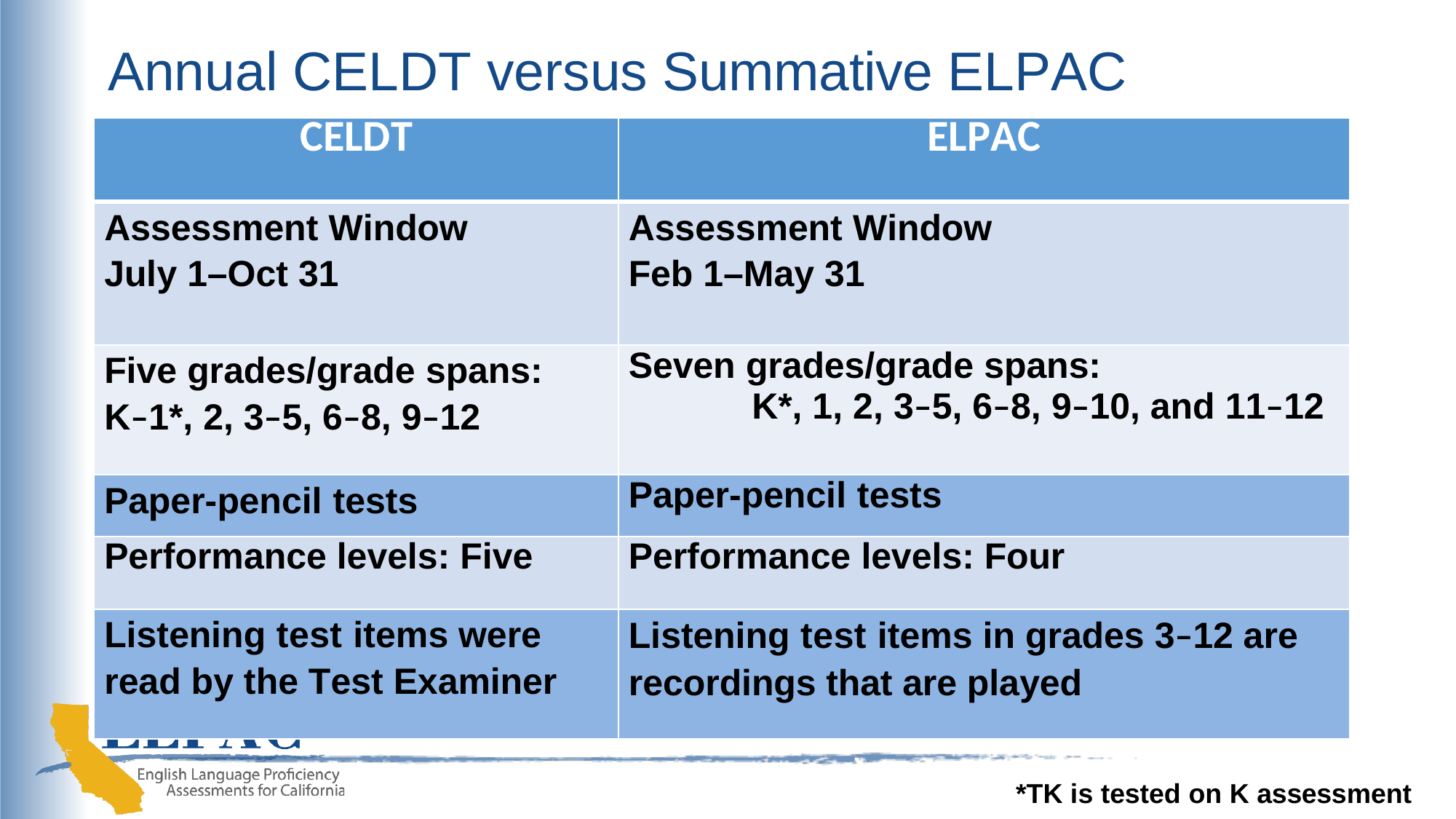

Annual CELDT versus Summative ELPAC
| CELDT | ELPAC |
| --- | --- |
| Assessment Window July 1–Oct 31 | Assessment Window Feb 1–May 31 |
| Five grades/grade spans: K–1\*, 2, 3–5, 6–8, 9–12 | Seven grades/grade spans: K\*, 1, 2, 3–5, 6–8, 9–10, and 11–12 |
| Paper-pencil tests | Paper-pencil tests |
| Performance levels: Five | Performance levels: Four |
| Listening test items were read by the Test Examiner | Listening test items in grades 3–12 are recordings that are played |

*TK is tested on K assessment